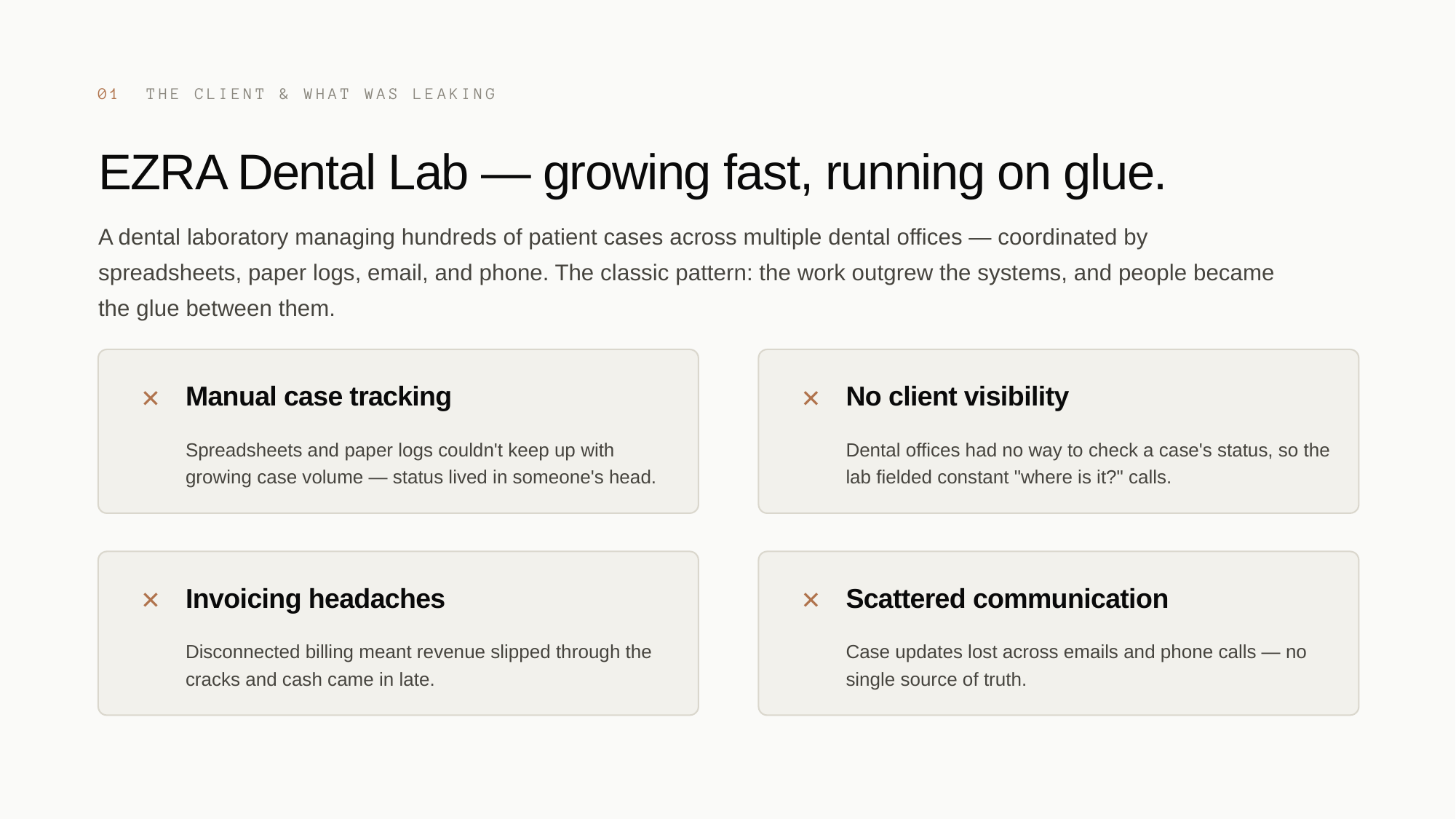

01  THE CLIENT & WHAT WAS LEAKING
EZRA Dental Lab — growing fast, running on glue.
A dental laboratory managing hundreds of patient cases across multiple dental offices — coordinated by spreadsheets, paper logs, email, and phone. The classic pattern: the work outgrew the systems, and people became the glue between them.

Manual case tracking
No client visibility
✕
✕
Spreadsheets and paper logs couldn't keep up with growing case volume — status lived in someone's head.
Dental offices had no way to check a case's status, so the lab fielded constant "where is it?" calls.

Invoicing headaches
Scattered communication
✕
✕
Disconnected billing meant revenue slipped through the cracks and cash came in late.
Case updates lost across emails and phone calls — no single source of truth.